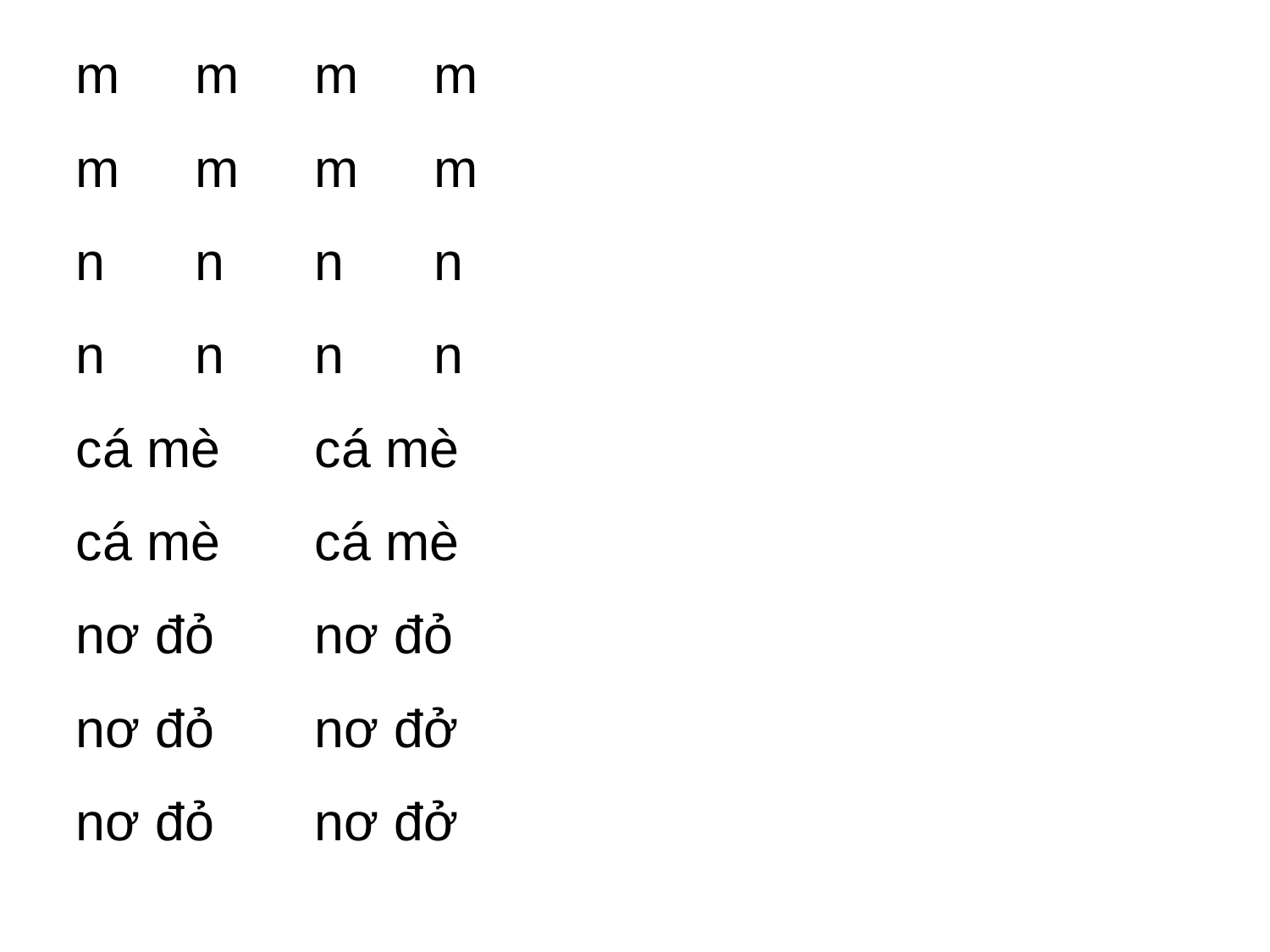

m		m		m		m
m		m		m		m
n		n		n		n
n		n		n		n
cá mè			cá mè
cá mè			cá mè
nơ đỏ				nơ đỏ
nơ đỏ				nơ đở
nơ đỏ				nơ đở